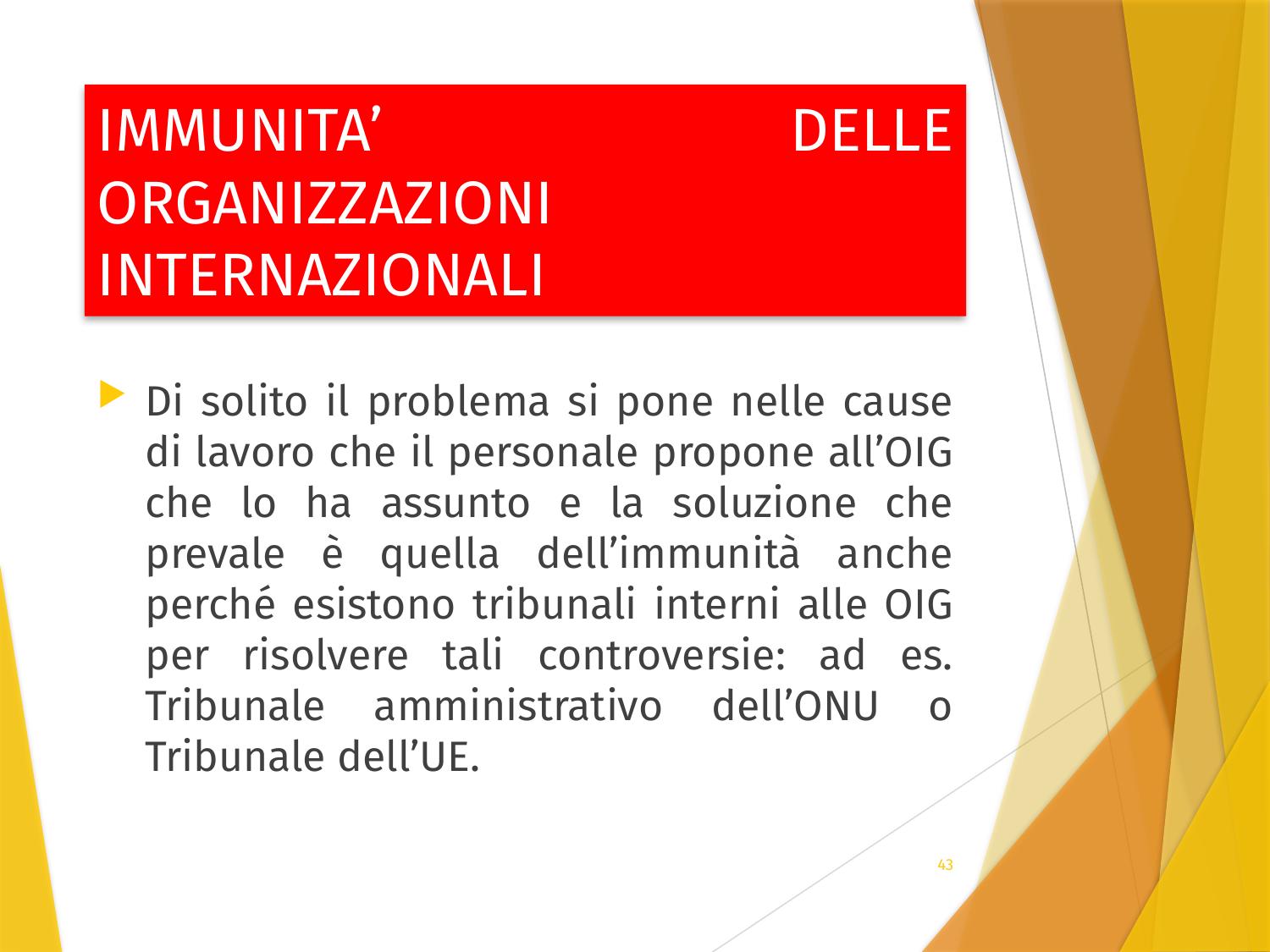

# IMMUNITA’ DELLE ORGANIZZAZIONI INTERNAZIONALI
Di solito il problema si pone nelle cause di lavoro che il personale propone all’OIG che lo ha assunto e la soluzione che prevale è quella dell’immunità anche perché esistono tribunali interni alle OIG per risolvere tali controversie: ad es. Tribunale amministrativo dell’ONU o Tribunale dell’UE.
43